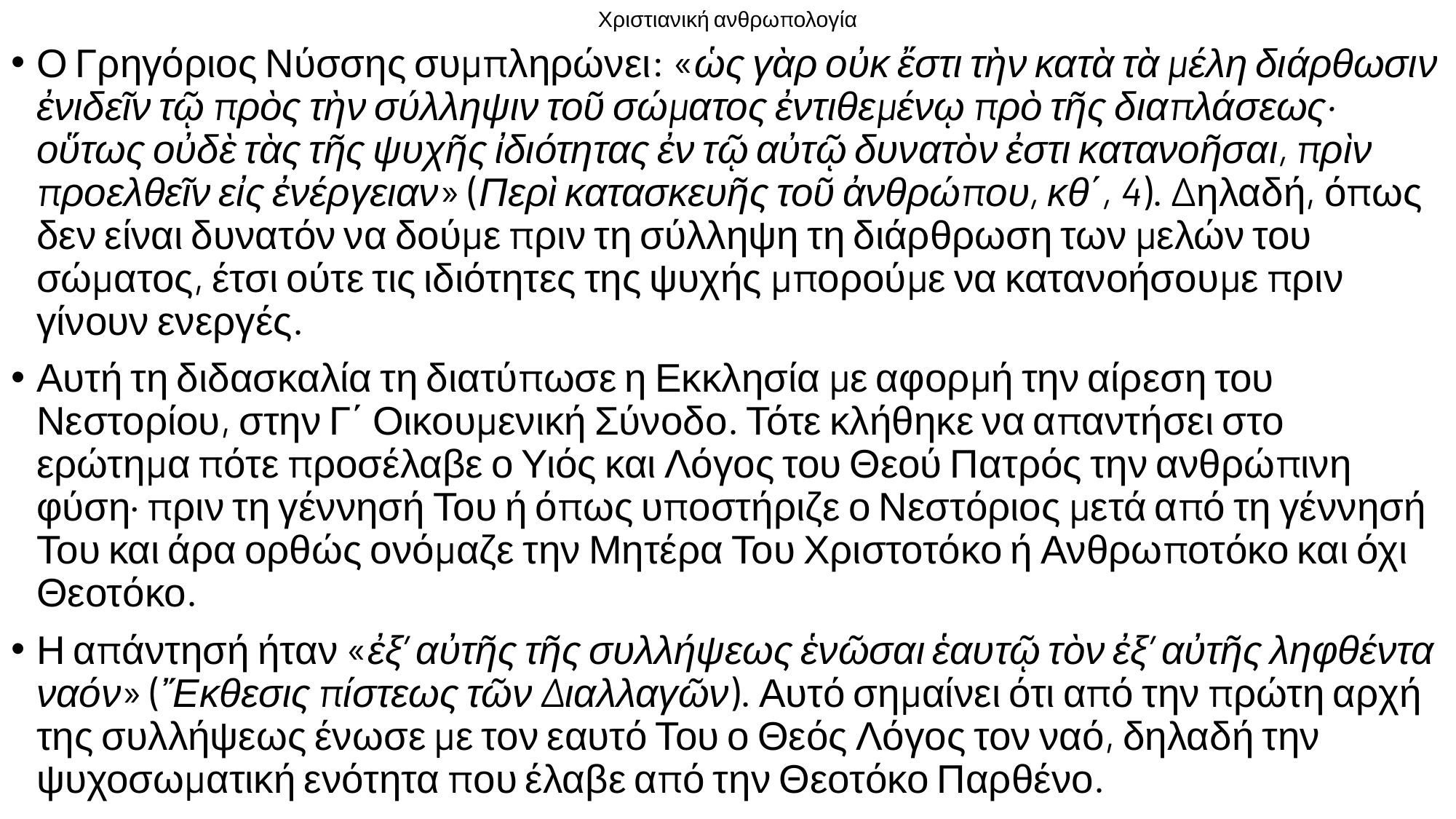

# Χριστιανική ανθρωπολογία
Ο Γρηγόριος Νύσσης συμπληρώνει: «ὡς γὰρ οὐκ ἔστι τὴν κατὰ τὰ μέλη διάρθωσιν ἐνιδεῖν τῷ πρὸς τὴν σύλληψιν τοῦ σώματος ἐντιθεμένῳ πρὸ τῆς διαπλάσεως· οὕτως οὐδὲ τὰς τῆς ψυχῆς ἰδιότητας ἐν τῷ αὐτῷ δυνατὸν ἐστι κατανοῆσαι, πρὶν προελθεῖν εἰς ἐνέργειαν» (Περὶ κατασκευῆς τοῦ ἀνθρώπου, κθ΄, 4). Δηλαδή, όπως δεν είναι δυνατόν να δούμε πριν τη σύλληψη τη διάρθρωση των μελών του σώματος, έτσι ούτε τις ιδιότητες της ψυχής μπορούμε να κατανοήσουμε πριν γίνουν ενεργές.
Αυτή τη διδασκαλία τη διατύπωσε η Εκκλησία με αφορμή την αίρεση του Νεστορίου, στην Γ΄ Οικουμενική Σύνοδο. Τότε κλήθηκε να απαντήσει στο ερώτημα πότε προσέλαβε ο Υιός και Λόγος του Θεού Πατρός την ανθρώπινη φύση· πριν τη γέννησή Του ή όπως υποστήριζε ο Νεστόριος μετά από τη γέννησή Του και άρα ορθώς ονόμαζε την Μητέρα Του Χριστοτόκο ή Ανθρωποτόκο και όχι Θεοτόκο.
Η απάντησή ήταν «ἐξ’ αὐτῆς τῆς συλλήψεως ἑνῶσαι ἑαυτῷ τὸν ἐξ’ αὐτῆς ληφθέντα ναόν» (Ἔκθεσις πίστεως τῶν Διαλλαγῶν). Αυτό σημαίνει ότι από την πρώτη αρχή της συλλήψεως ένωσε με τον εαυτό Του ο Θεός Λόγος τον ναό, δηλαδή την ψυχοσωματική ενότητα που έλαβε από την Θεοτόκο Παρθένο.